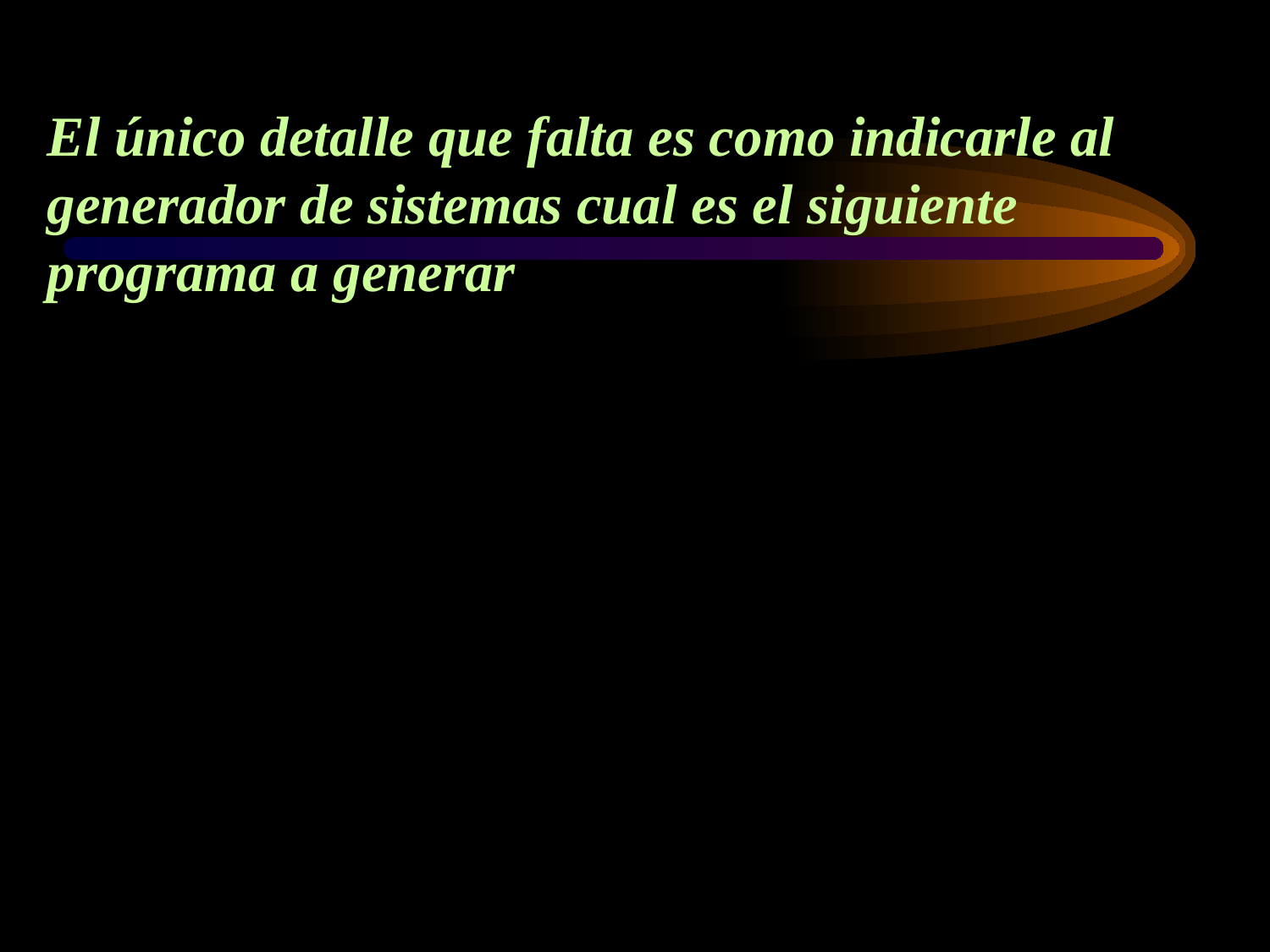

El único detalle que falta es como indicarle al generador de sistemas cual es el siguiente programa a generar